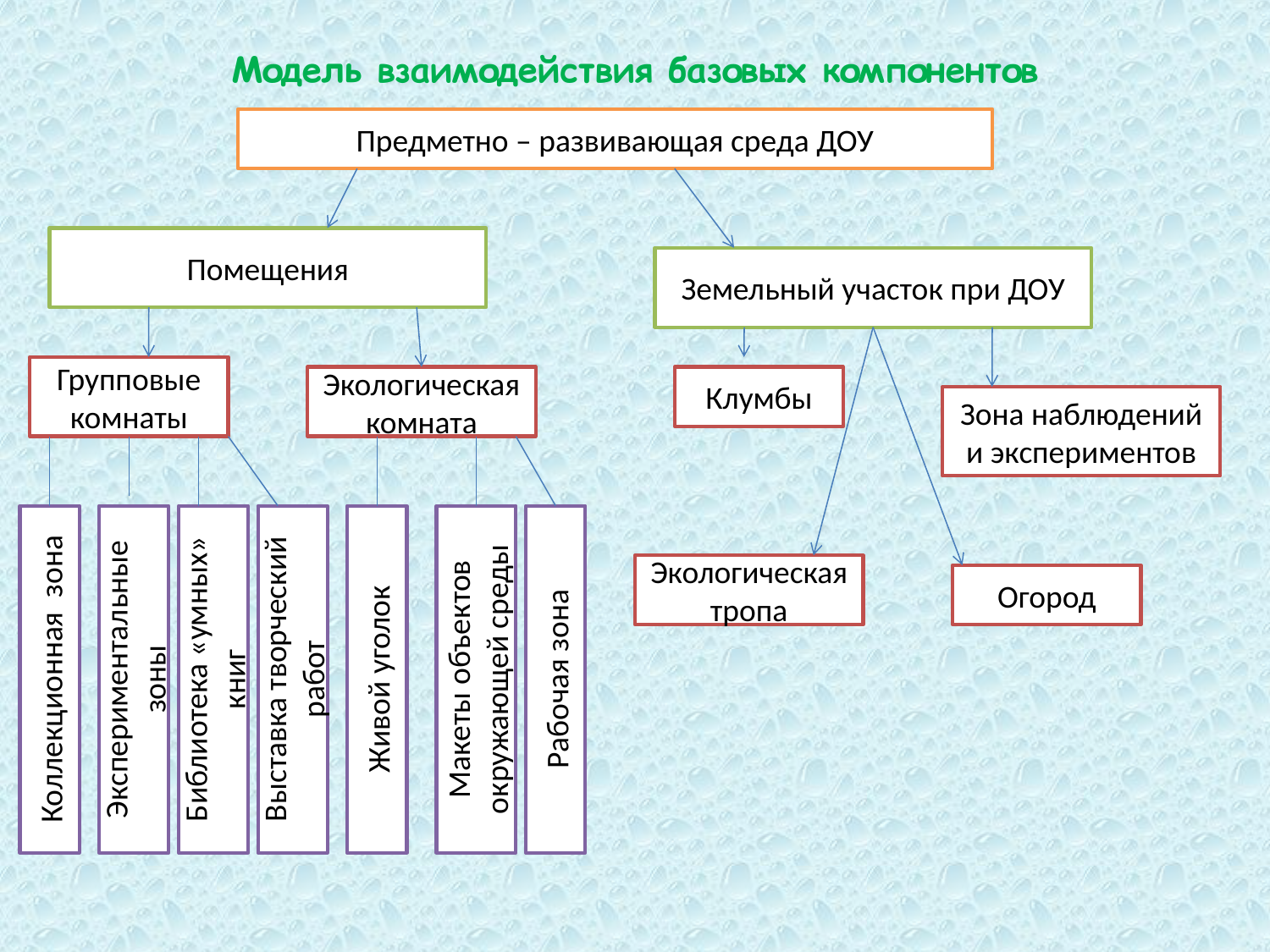

# Модель взаимодействия базовых компонентов
Предметно – развивающая среда ДОУ
Помещения
Земельный участок при ДОУ
Групповые комнаты
Экологическая комната
Клумбы
Зона наблюдений и экспериментов
Коллекционная  зона
Экспериментальные зоны
Библиотека «умных» книг
Выставка творческий работ
Живой уголок
Макеты объектов окружающей среды
Рабочая зона
Экологическая тропа
Огород